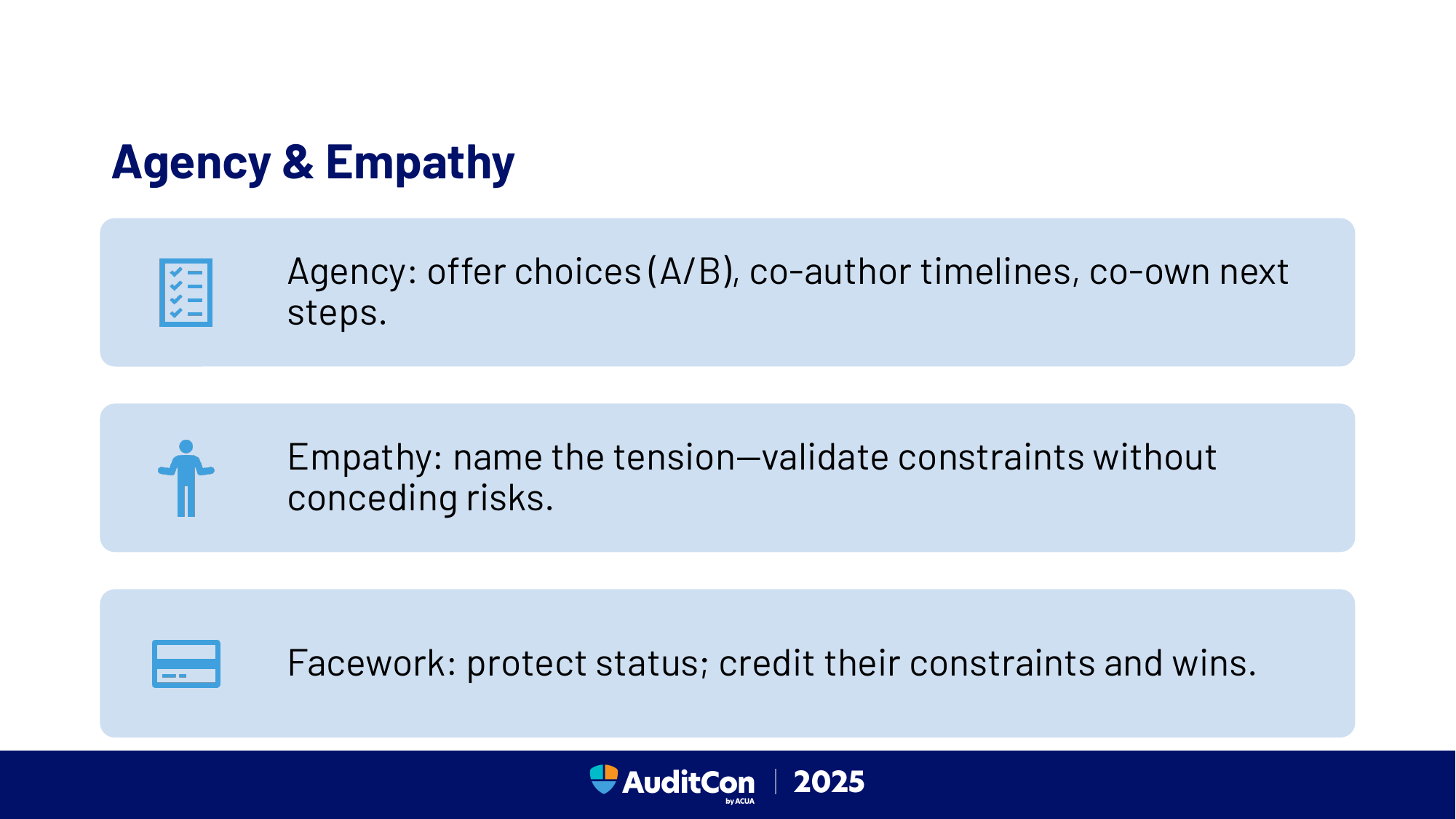

# Agency & Empathy
Agency: offer choices (A/B), co-author timelines, co-own next steps.
Empathy: name the tension—validate constraints without conceding risks.
Facework: protect status; credit their constraints and wins.